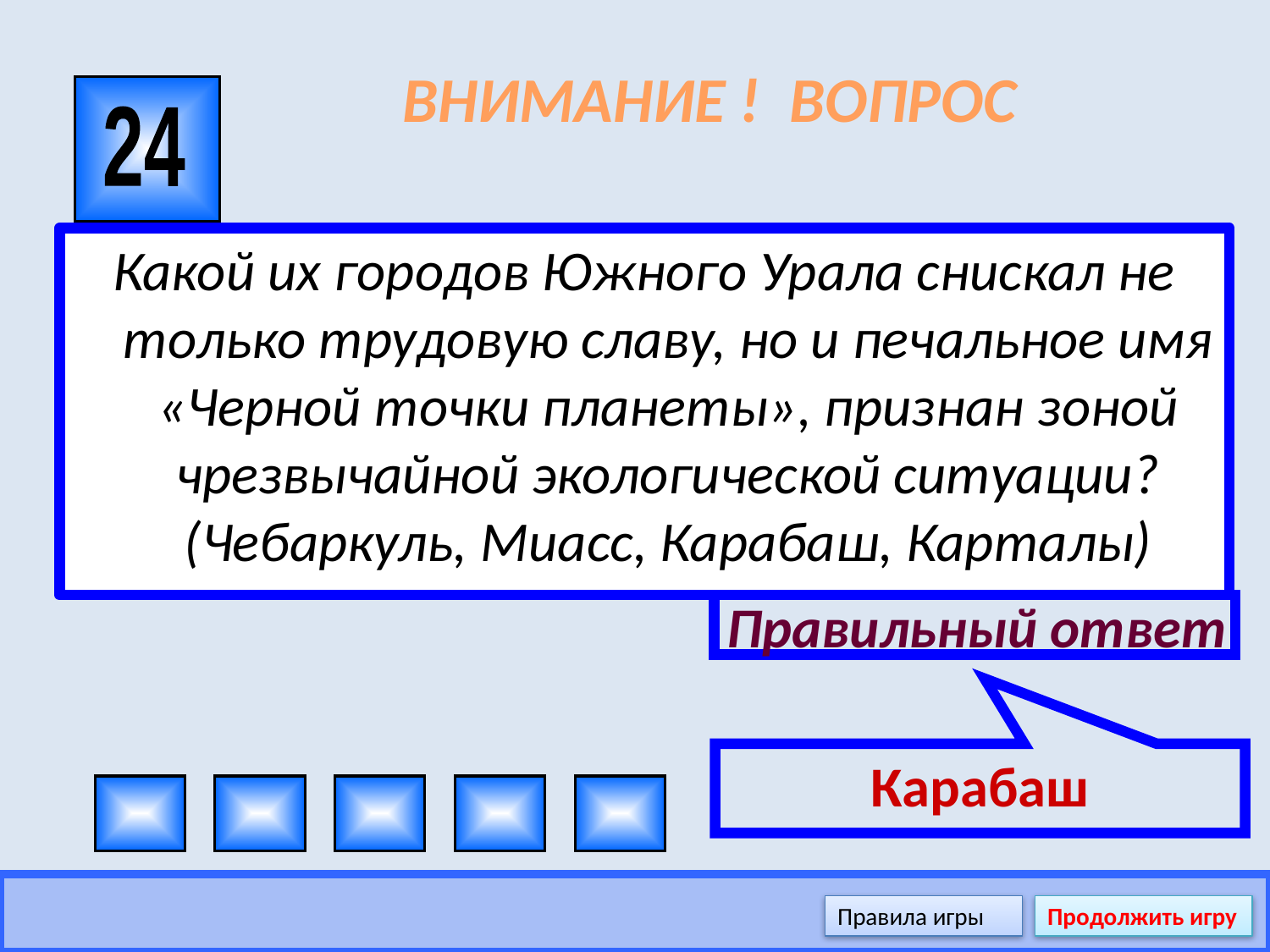

# ВНИМАНИЕ !  ВОПРОС

24
Какой их городов Южного Урала снискал не только трудовую славу, но и печальное имя «Черной точки планеты», признан зоной чрезвычайной экологической ситуации?
(Чебаркуль, Миасс, Карабаш, Карталы)
Правильный ответ
Карабаш

Правила игры
Продолжить игру